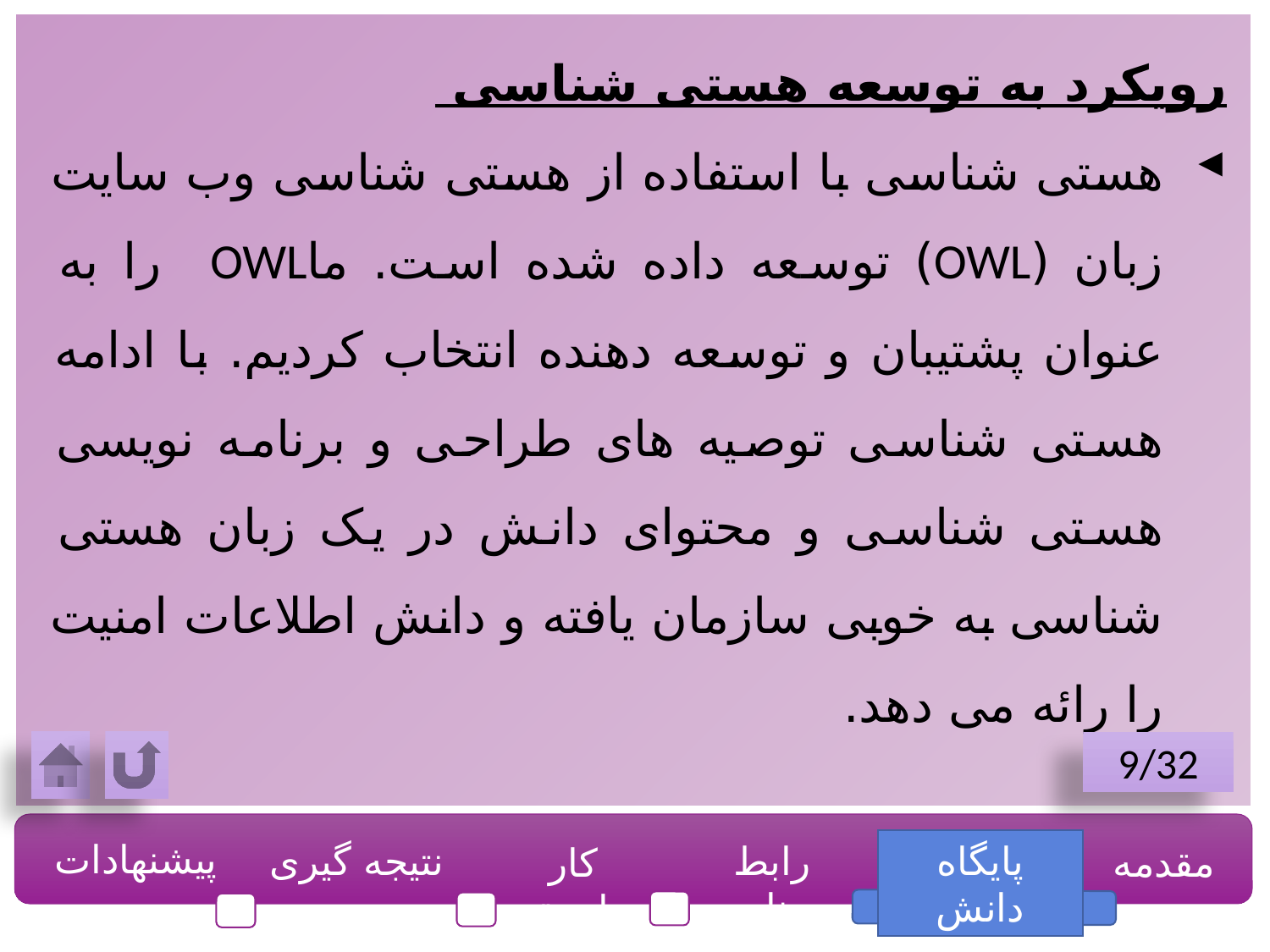

رویکرد به توسعه هستی شناسی
هستی شناسی با استفاده از هستی شناسی وب سایت زبان (OWL) توسعه داده شده است. ماOWL  را به عنوان پشتیبان و توسعه دهنده انتخاب کردیم. با ادامه هستی شناسی توصیه های طراحی و برنامه نویسی هستی شناسی و محتوای دانش در یک زبان هستی شناسی به خوبی سازمان یافته و دانش اطلاعات امنیت را رائه می دهد.

9/32

پیشنهادات
نتیجه گیری
رابط برنامه
پایگاه دانش
مقدمه
کار وابسته